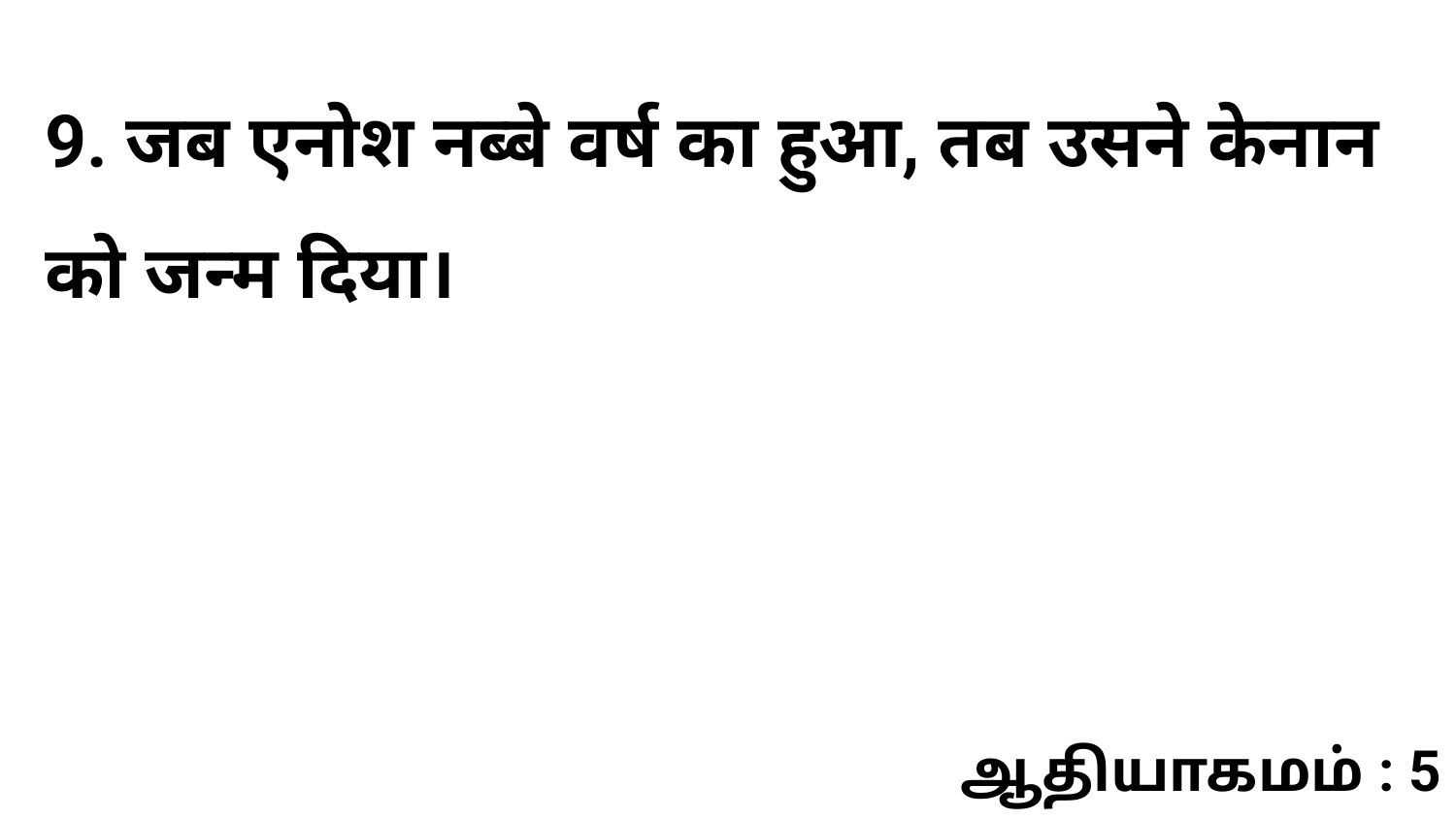

9. जब एनोश नब्बे वर्ष का हुआ, तब उसने केनान को जन्म दिया।
ஆதியாகமம் : 5